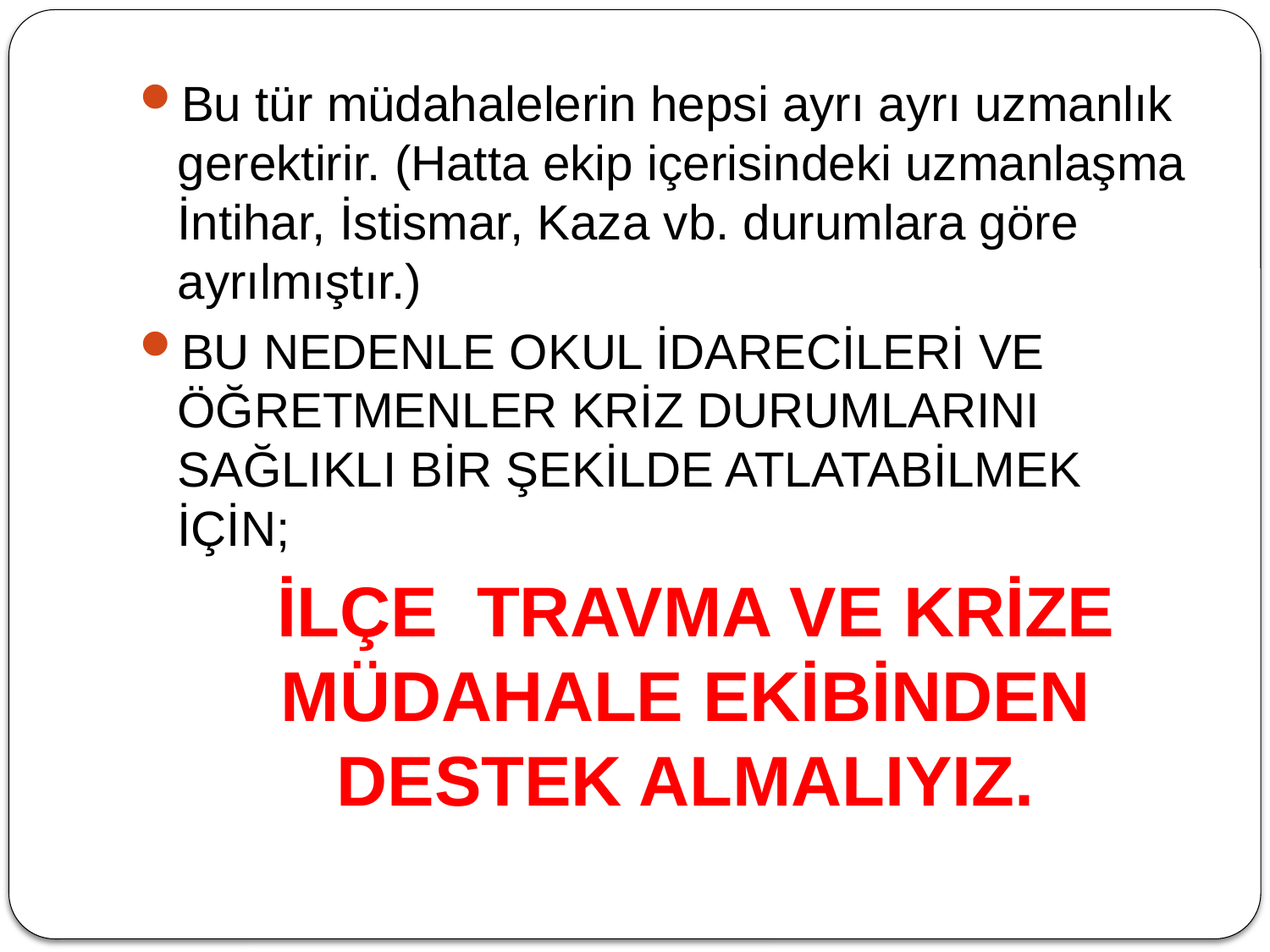

Bu tür müdahalelerin hepsi ayrı ayrı uzmanlık gerektirir. (Hatta ekip içerisindeki uzmanlaşma İntihar, İstismar, Kaza vb. durumlara göre ayrılmıştır.)
BU NEDENLE OKUL İDARECİLERİ VE ÖĞRETMENLER KRİZ DURUMLARINI SAĞLIKLI BİR ŞEKİLDE ATLATABİLMEK İÇİN;
   İLÇE  TRAVMA VE KRİZE MÜDAHALE EKİBİNDEN DESTEK ALMALIYIZ.